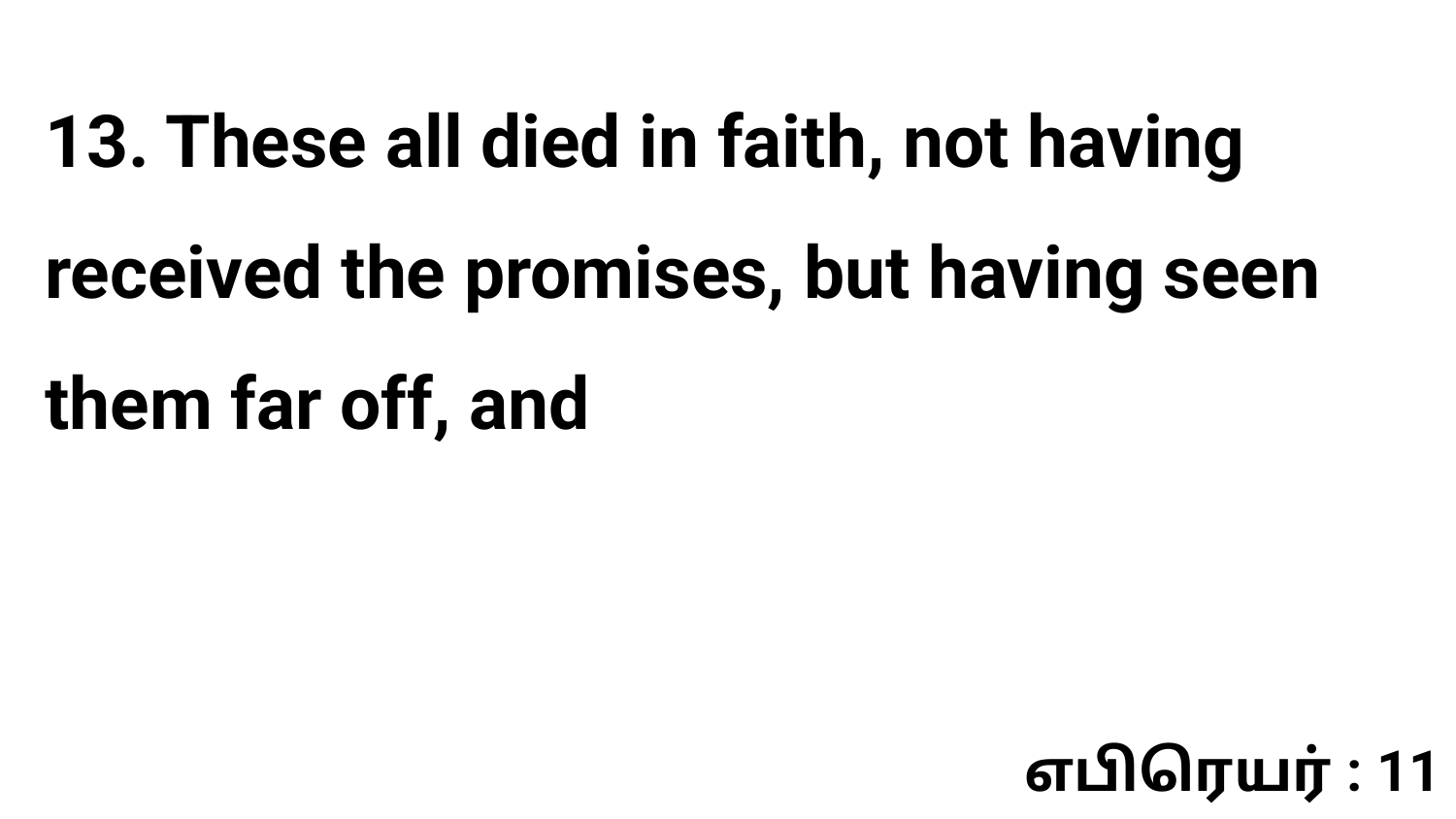

13. These all died in faith, not having received the promises, but having seen them far off, and
எபிரெயர் : 11